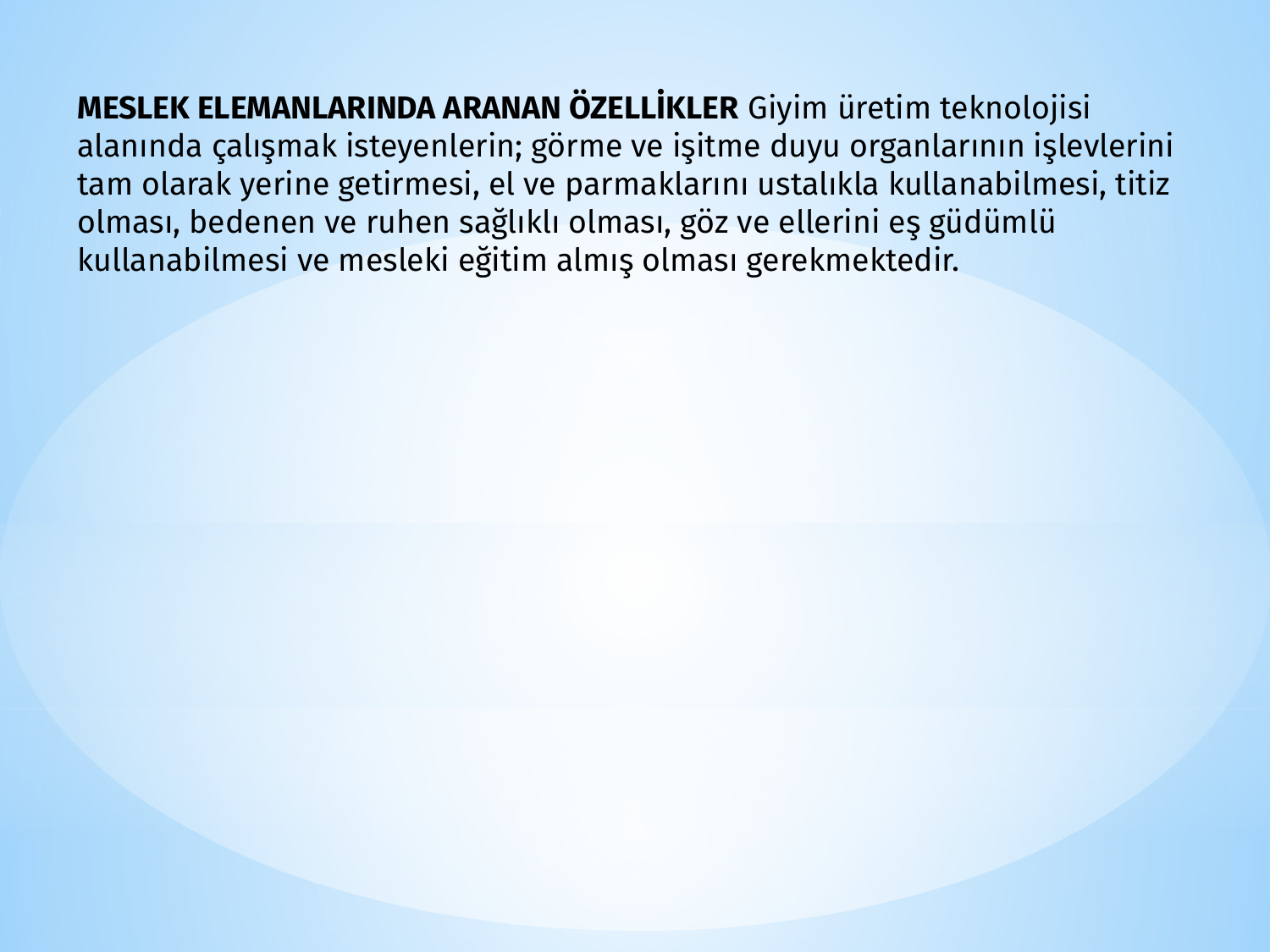

MESLEK ELEMANLARINDA ARANAN ÖZELLİKLER Giyim üretim teknolojisi alanında çalışmak isteyenlerin; görme ve işitme duyu organlarının işlevlerini tam olarak yerine getirmesi, el ve parmaklarını ustalıkla kullanabilmesi, titiz olması, bedenen ve ruhen sağlıklı olması, göz ve ellerini eş güdümlü kullanabilmesi ve mesleki eğitim almış olması gerekmektedir.